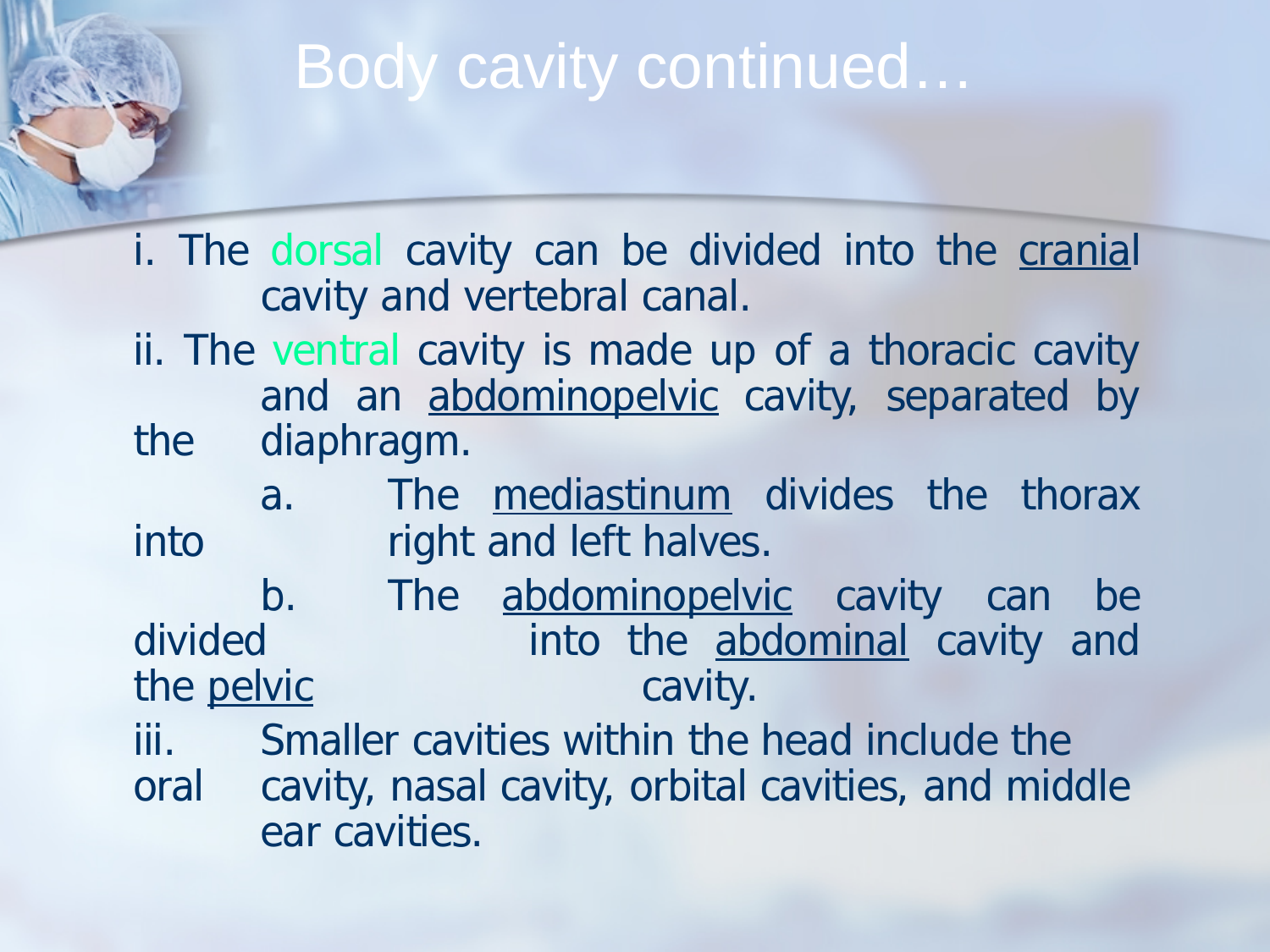

Body cavity continued…
	i. The dorsal cavity can be divided into the cranial 	cavity and vertebral canal.
	ii. The ventral cavity is made up of a thoracic cavity 	and an abdominopelvic cavity, separated by the 	diaphragm.
		a.	The mediastinum divides the thorax into 		right and left halves.
		b.	The abdominopelvic cavity can be divided 		into the abdominal cavity and the pelvic			cavity.
	iii.	Smaller cavities within the head include the oral 	cavity, nasal cavity, orbital cavities, and middle 	ear cavities.